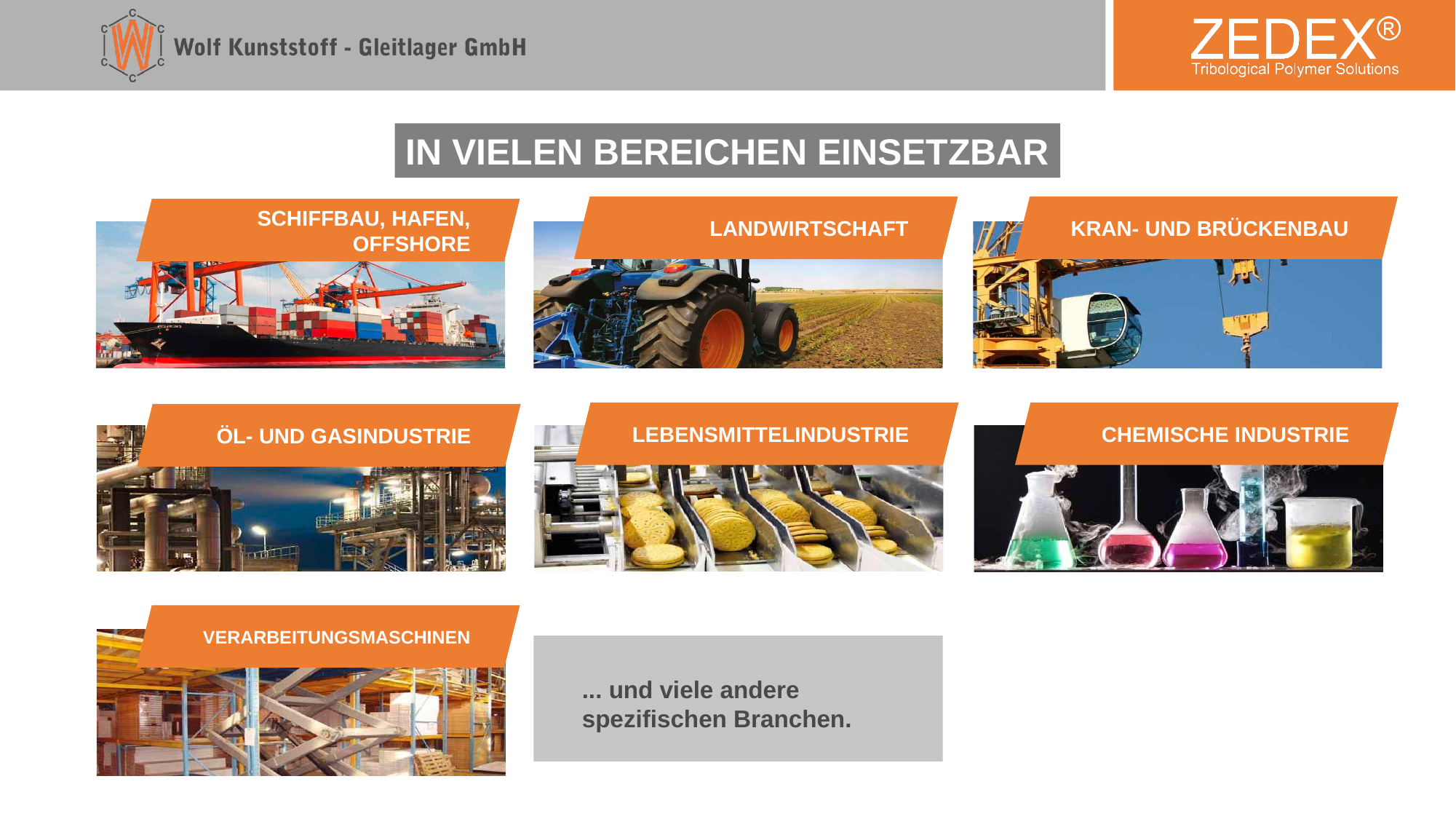

IN VIELEN BEREICHEN EINSETZBAR
LANDWIRTSCHAFT
KRAN- UND BRÜCKENBAU
SCHIFFBAU, HAFEN, OFFSHORE

LEBENSMITTELINDUSTRIE
CHEMISCHE INDUSTRIE
ÖL- UND GASINDUSTRIE

VERARBEITUNGSMASCHINEN

... und viele andere
spezifischen Branchen.